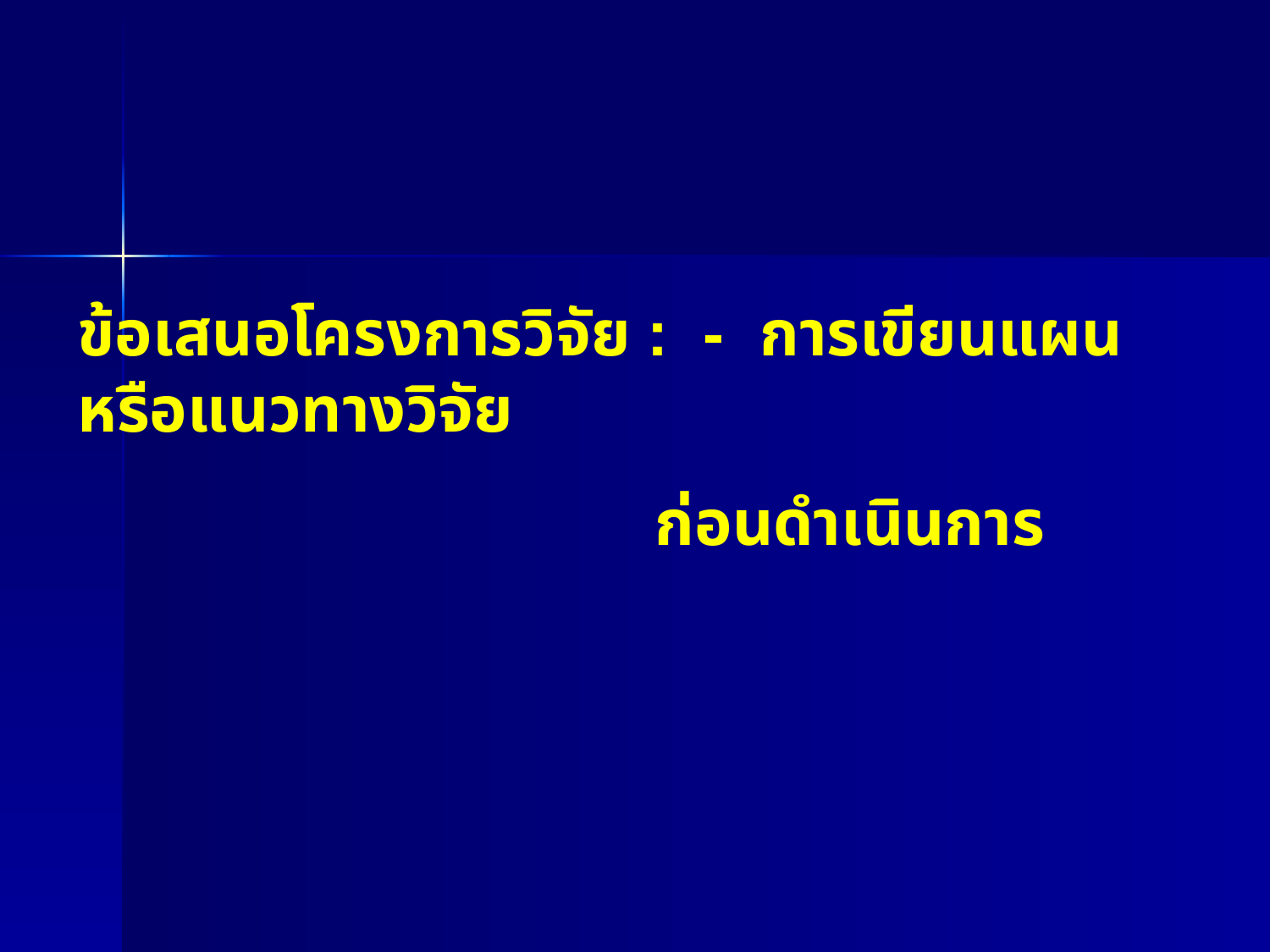

ข้อเสนอโครงการวิจัย :  -  การเขียนแผนหรือแนวทางวิจัย
                                   ก่อนดำเนินการ